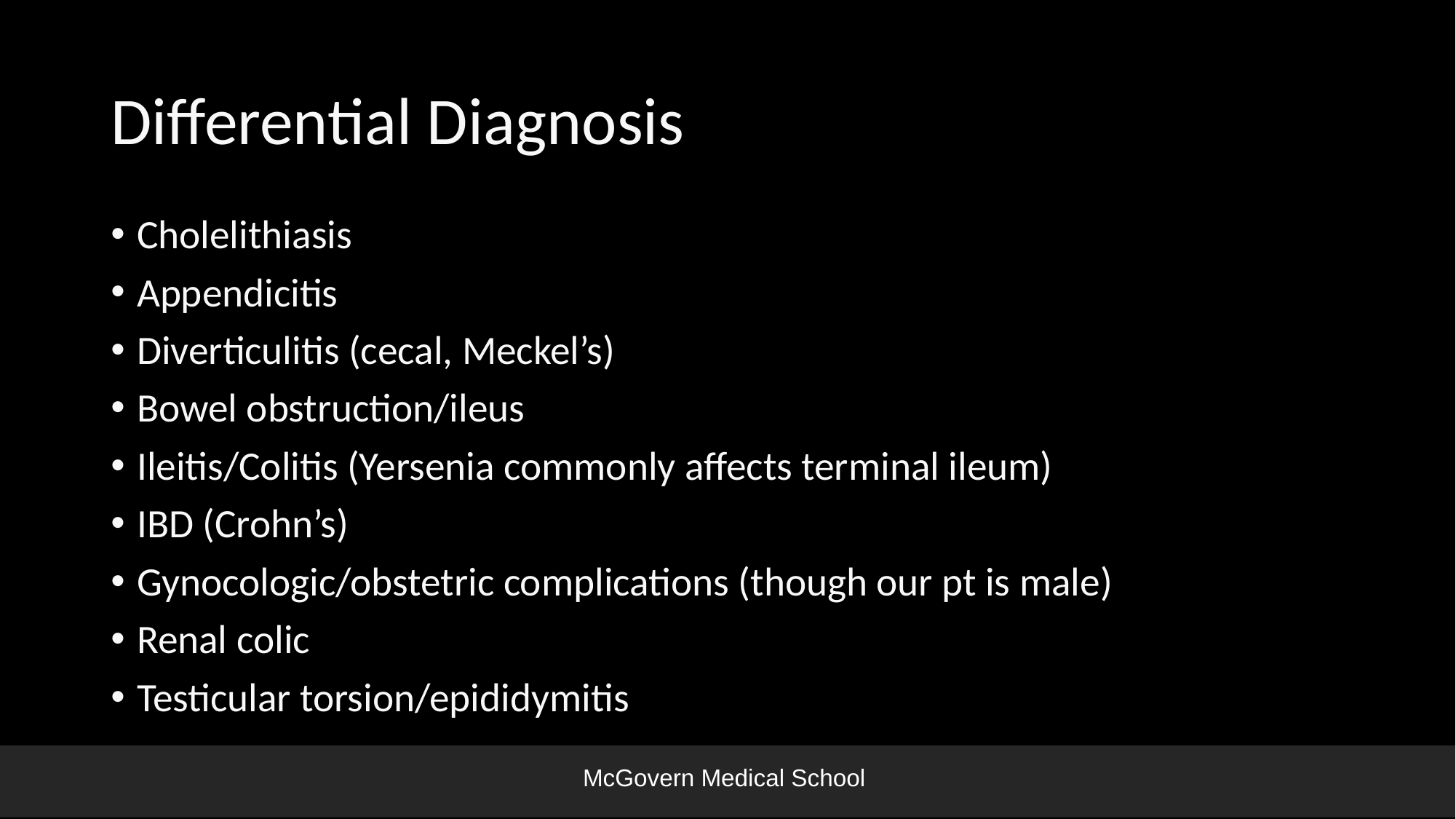

# Differential Diagnosis
Cholelithiasis
Appendicitis
Diverticulitis (cecal, Meckel’s)
Bowel obstruction/ileus
Ileitis/Colitis (Yersenia commonly affects terminal ileum)
IBD (Crohn’s)
Gynocologic/obstetric complications (though our pt is male)
Renal colic
Testicular torsion/epididymitis